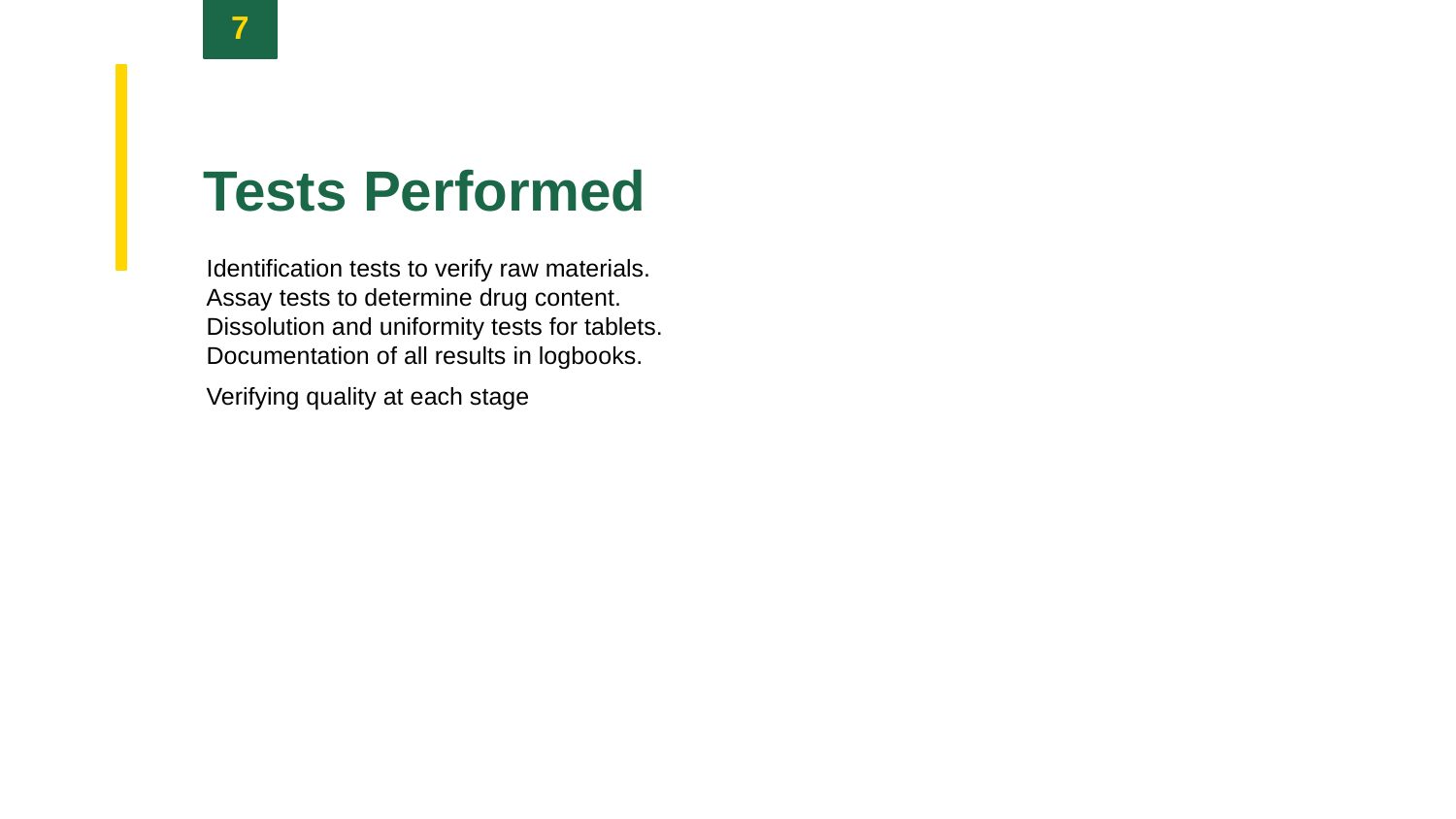

7

Tests Performed
Identification tests to verify raw materials.
Assay tests to determine drug content.
Dissolution and uniformity tests for tablets.
Documentation of all results in logbooks.
Verifying quality at each stage